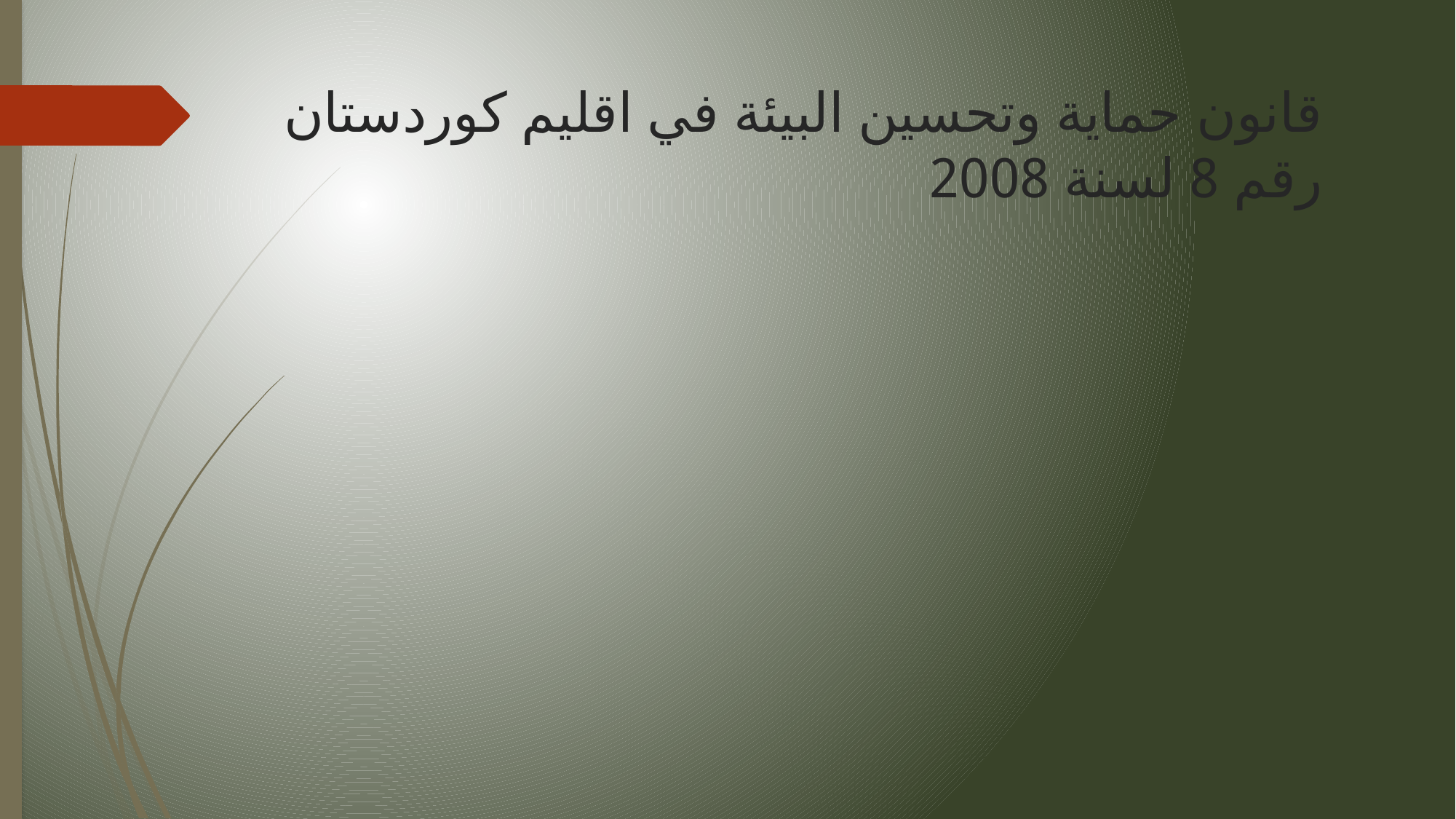

# قانون حماية وتحسين البيئة في اقليم كوردستان رقم 8 لسنة 2008